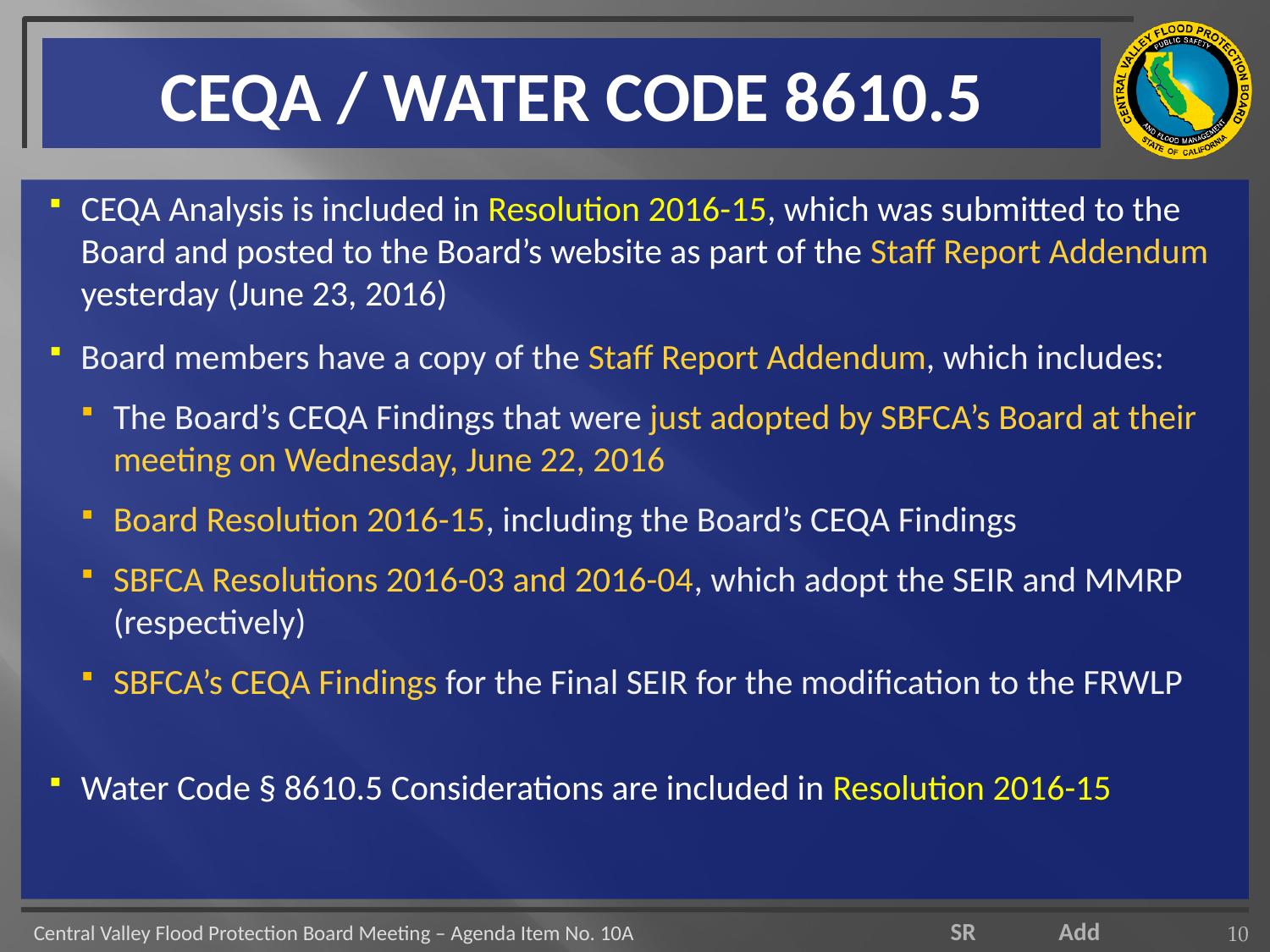

# CEQA / WATER CODE 8610.5
CEQA Analysis is included in Resolution 2016-15, which was submitted to the Board and posted to the Board’s website as part of the Staff Report Addendum yesterday (June 23, 2016)
Board members have a copy of the Staff Report Addendum, which includes:
The Board’s CEQA Findings that were just adopted by SBFCA’s Board at their meeting on Wednesday, June 22, 2016
Board Resolution 2016-15, including the Board’s CEQA Findings
SBFCA Resolutions 2016-03 and 2016-04, which adopt the SEIR and MMRP (respectively)
SBFCA’s CEQA Findings for the Final SEIR for the modification to the FRWLP
Water Code § 8610.5 Considerations are included in Resolution 2016-15
10